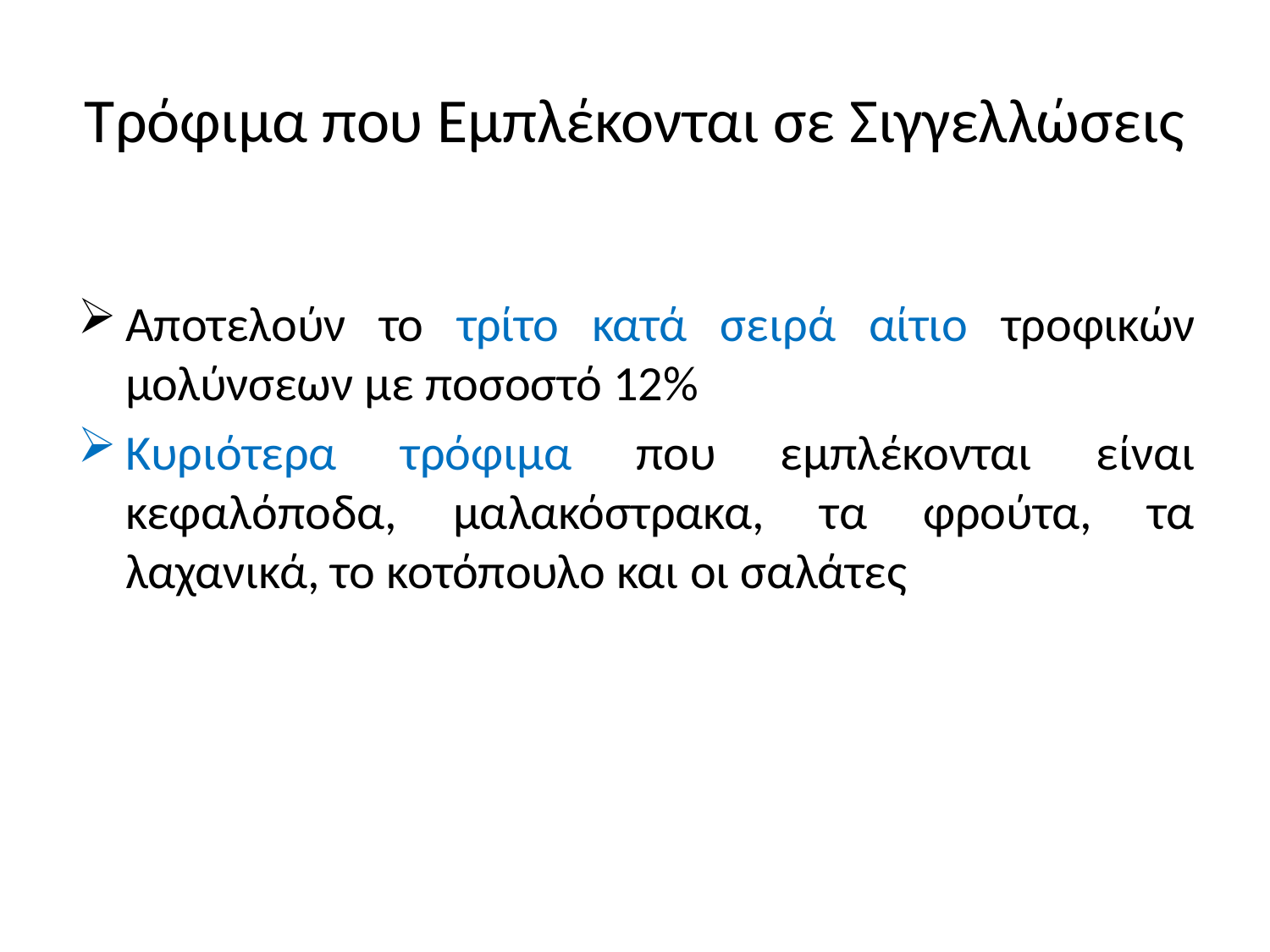

# Τρόφιμα που Εμπλέκονται σε Σιγγελλώσεις
Αποτελούν το τρίτο κατά σειρά αίτιο τροφικών μολύνσεων με ποσοστό 12%
Κυριότερα τρόφιμα που εμπλέκονται είναι κεφαλόποδα, μαλακόστρακα, τα φρούτα, τα λαχανικά, το κοτόπουλο και οι σαλάτες